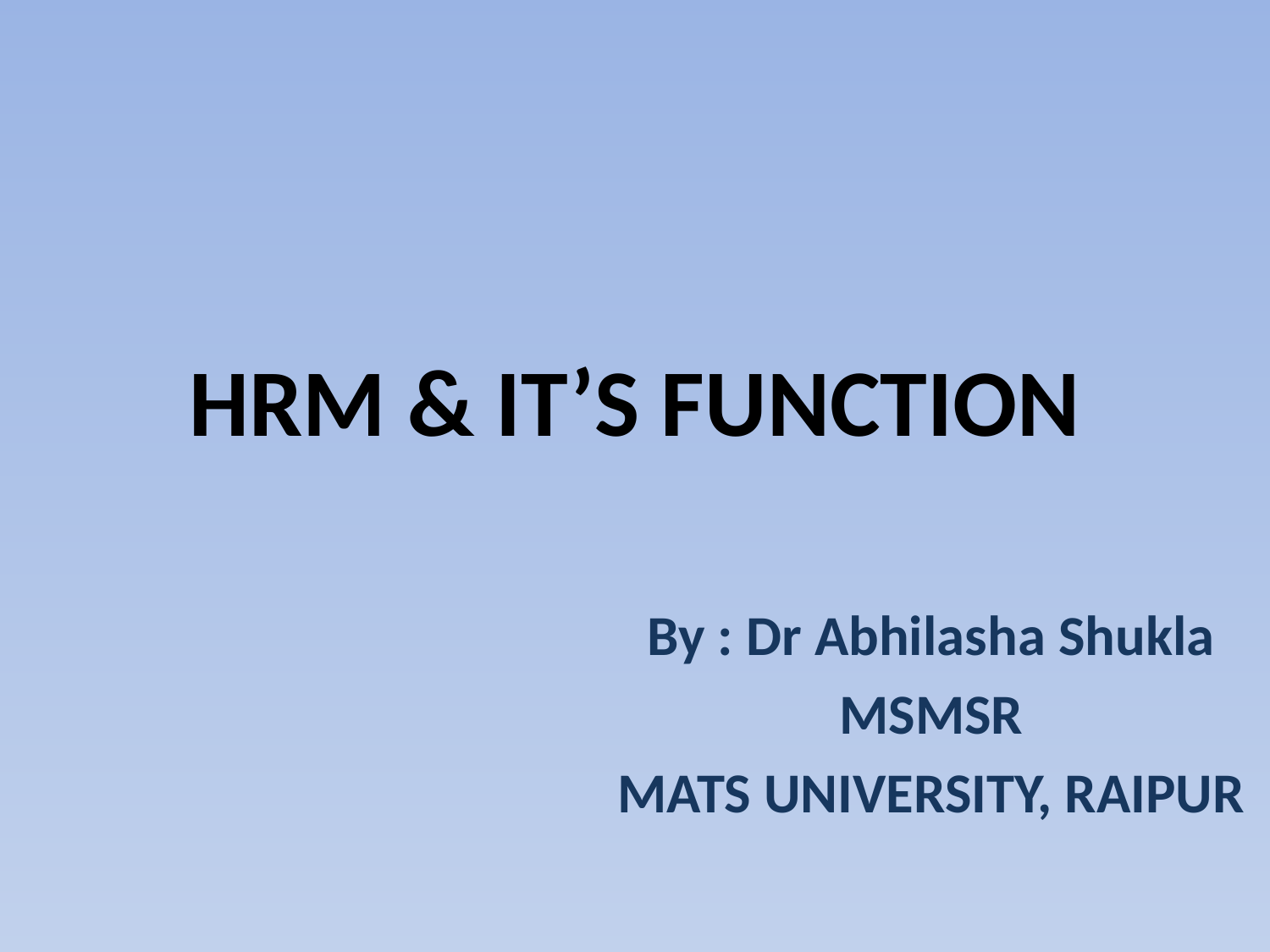

# HRM & IT’S FUNCTION
By : Dr Abhilasha Shukla
MSMSR
MATS UNIVERSITY, RAIPUR